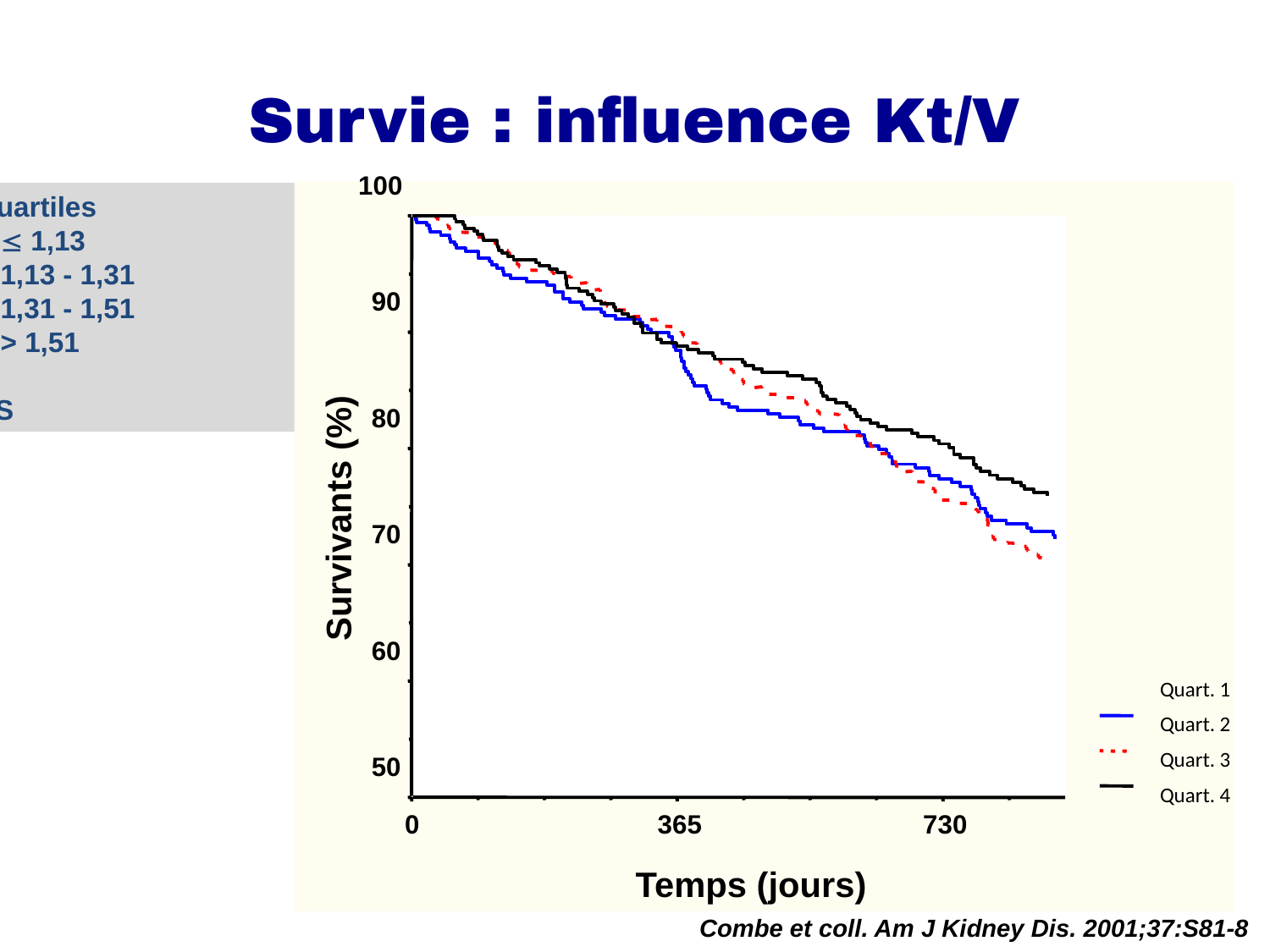

# Survie : influence Kt/V
100

Quartiles
≤ 1,13
1,13 - 1,31
1,31 - 1,51
> 1,51

NS

90

80

Survivants (%)

70

60

Quart. 1

Quart. 2

Quart. 3

50

Quart. 4

0
365
730

Temps (jours)
Combe et coll. Am J Kidney Dis. 2001;37:S81-8